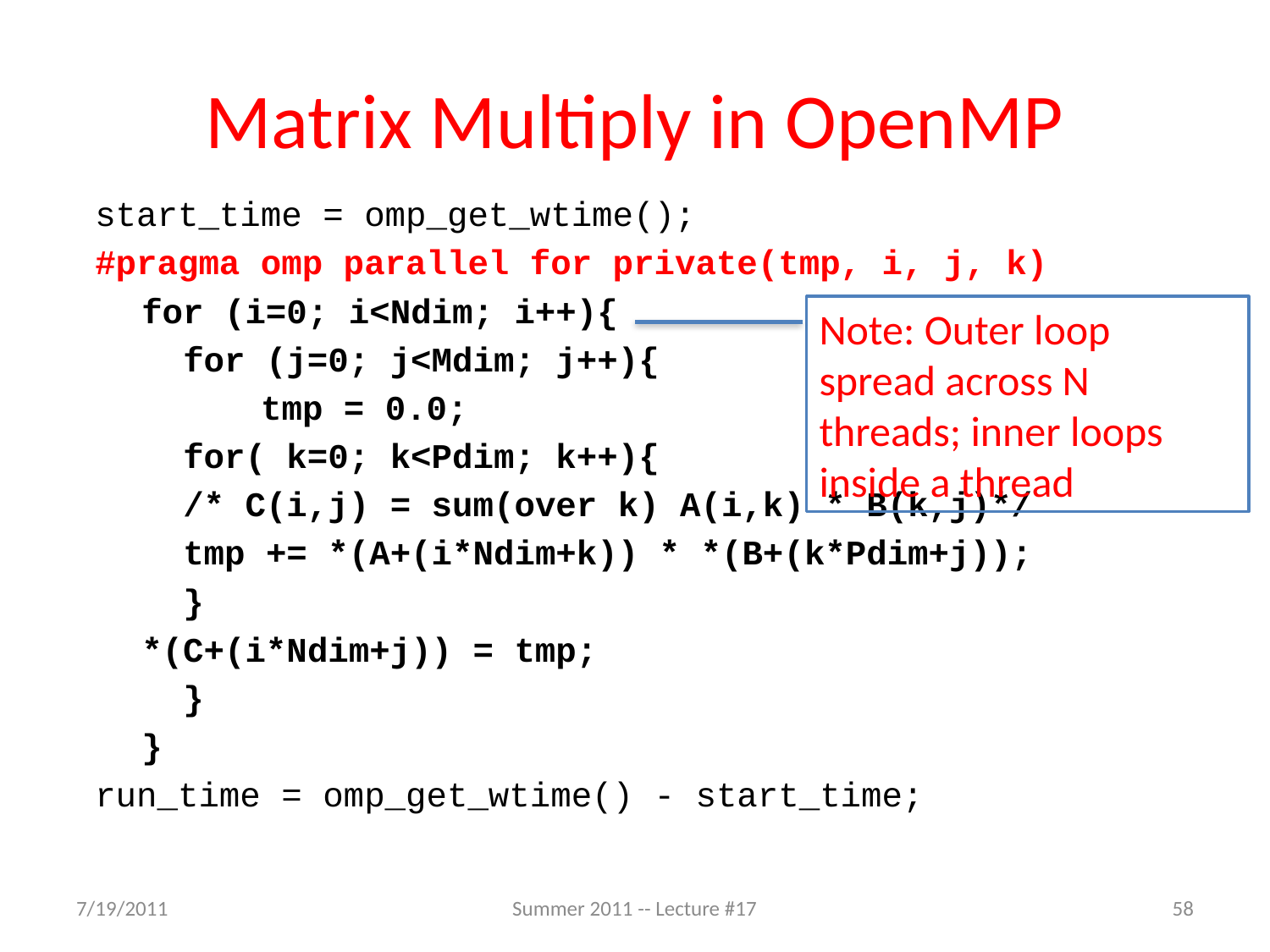

# Matrix Multiply in OpenMP
start_time = omp_get_wtime();
#pragma omp parallel for private(tmp, i, j, k)
	for (i=0; i<Ndim; i++){
		  for (j=0; j<Mdim; j++){
        tmp = 0.0;
			  for( k=0; k<Pdim; k++){
				  /* C(i,j) = sum(over k) A(i,k) * B(k,j)*/
				  tmp += *(A+(i*Ndim+k)) * *(B+(k*Pdim+j));
			  }
			*(C+(i*Ndim+j)) = tmp;
		  }
	}
run_time = omp_get_wtime() - start_time;

Note: Outer loop spread across N threads; inner loops inside a thread
7/19/2011
Summer 2011 -- Lecture #17
58